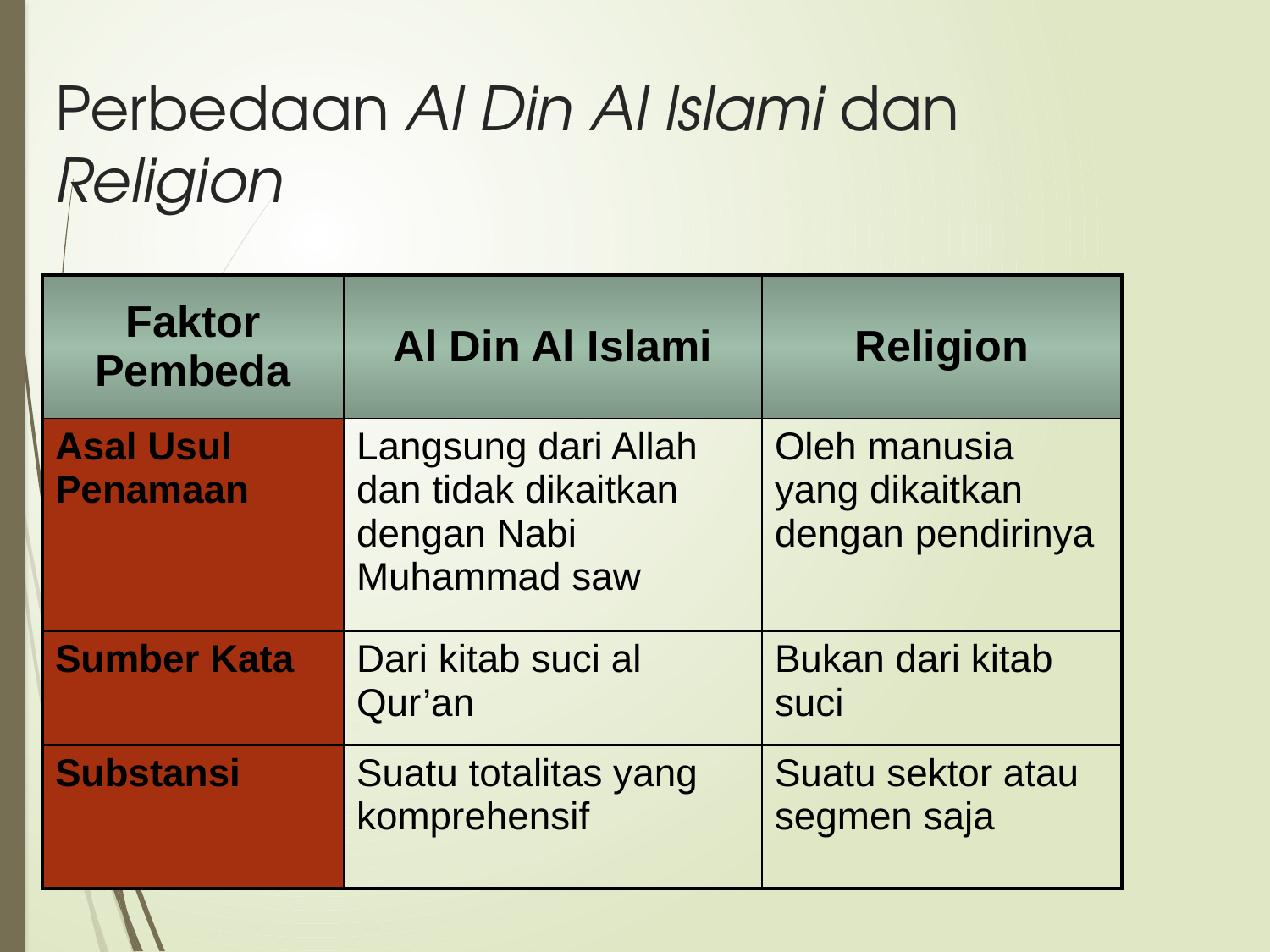

# Perbedaan Al Din Al Islami dan Religion
| Faktor Pembeda | Al Din Al Islami | Religion |
| --- | --- | --- |
| Asal Usul Penamaan | Langsung dari Allah dan tidak dikaitkan dengan Nabi Muhammad saw | Oleh manusia yang dikaitkan dengan pendirinya |
| Sumber Kata | Dari kitab suci al Qur’an | Bukan dari kitab suci |
| Substansi | Suatu totalitas yang komprehensif | Suatu sektor atau segmen saja |